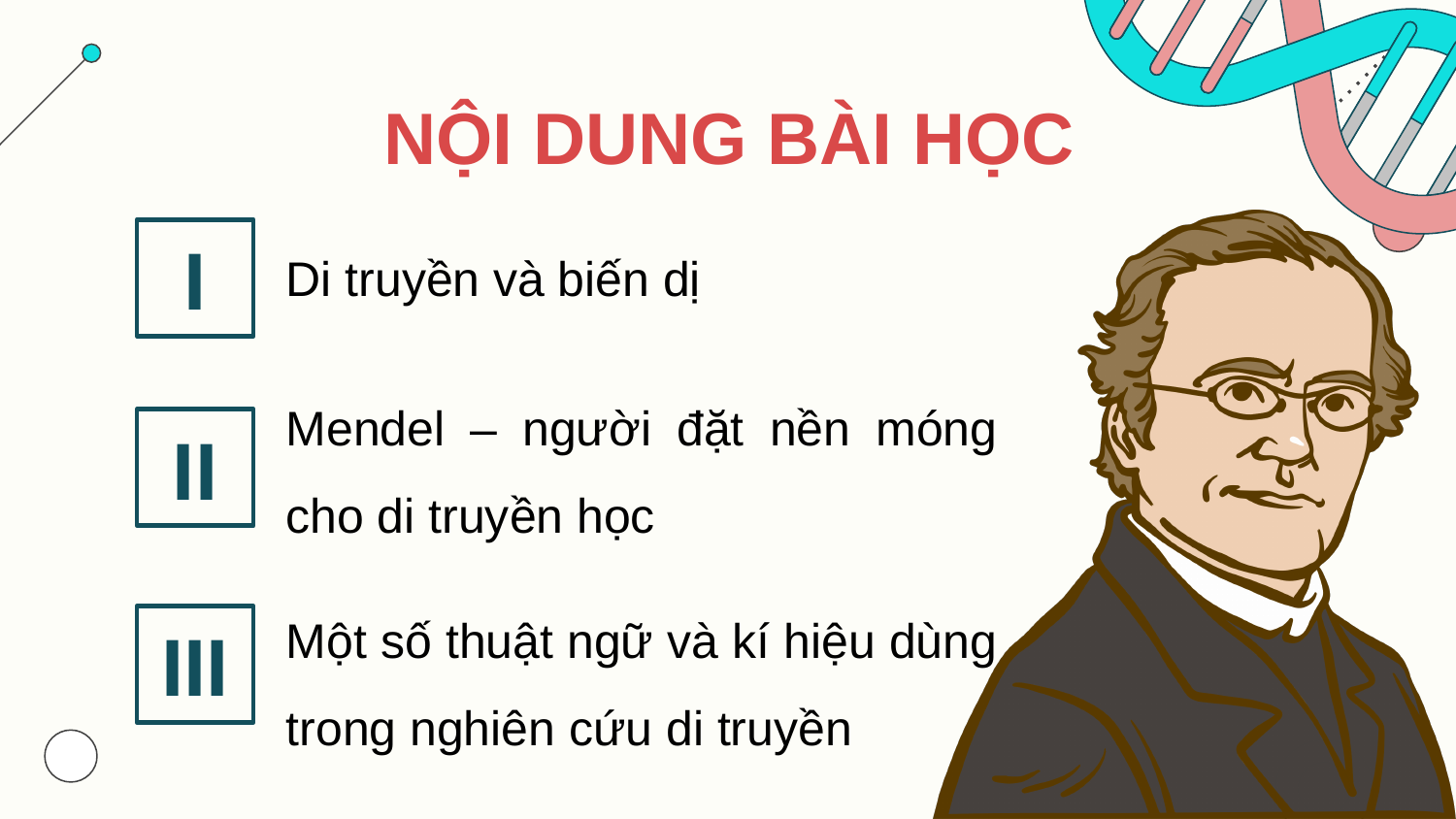

NỘI DUNG BÀI HỌC

I
Di truyền và biến dị
Mendel – người đặt nền móng cho di truyền học
II
Một số thuật ngữ và kí hiệu dùng trong nghiên cứu di truyền
III